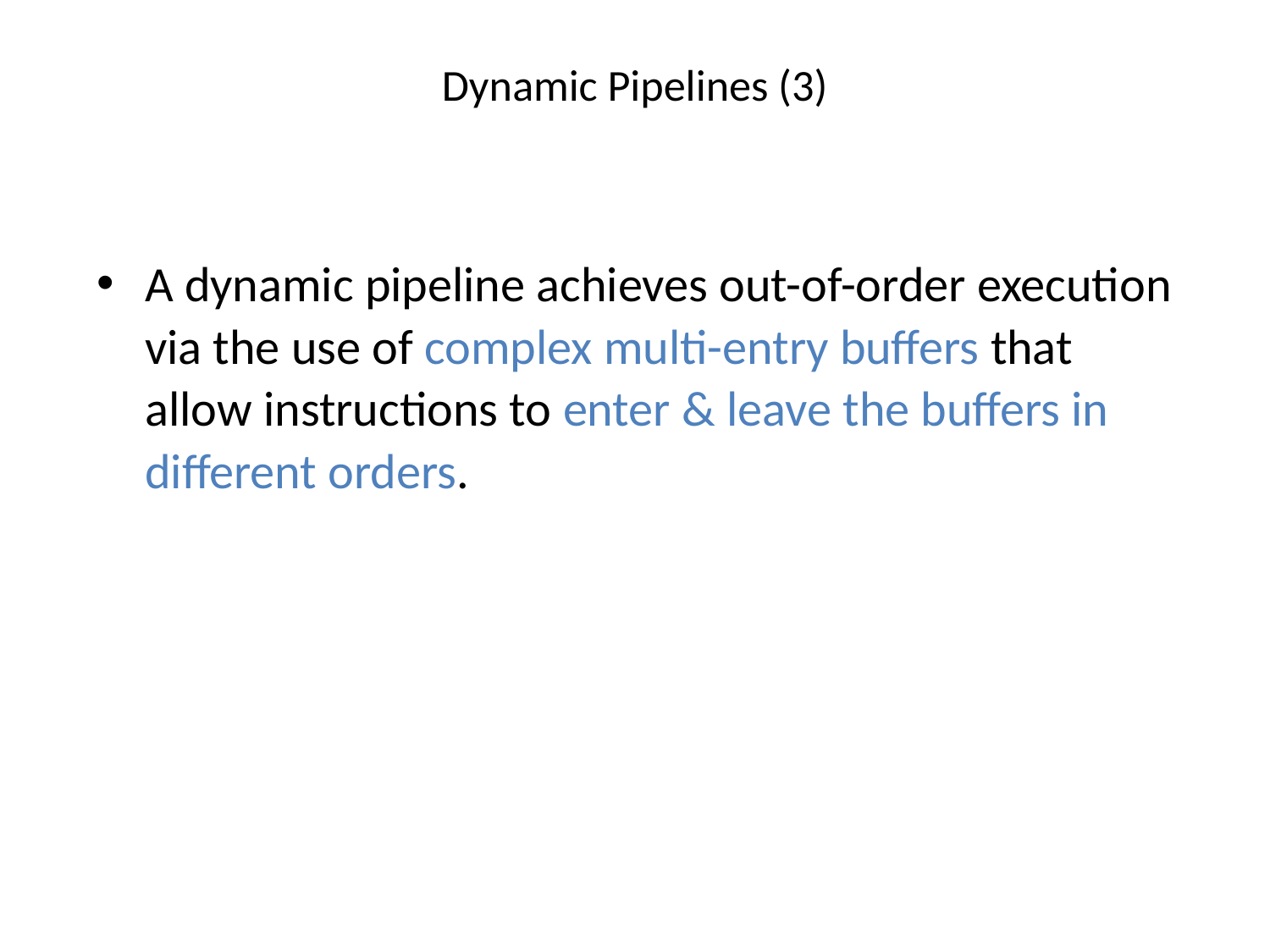

# Dynamic Pipelines (3)
A dynamic pipeline achieves out-of-order execution via the use of complex multi-entry buffers that allow instructions to enter & leave the buffers in different orders.